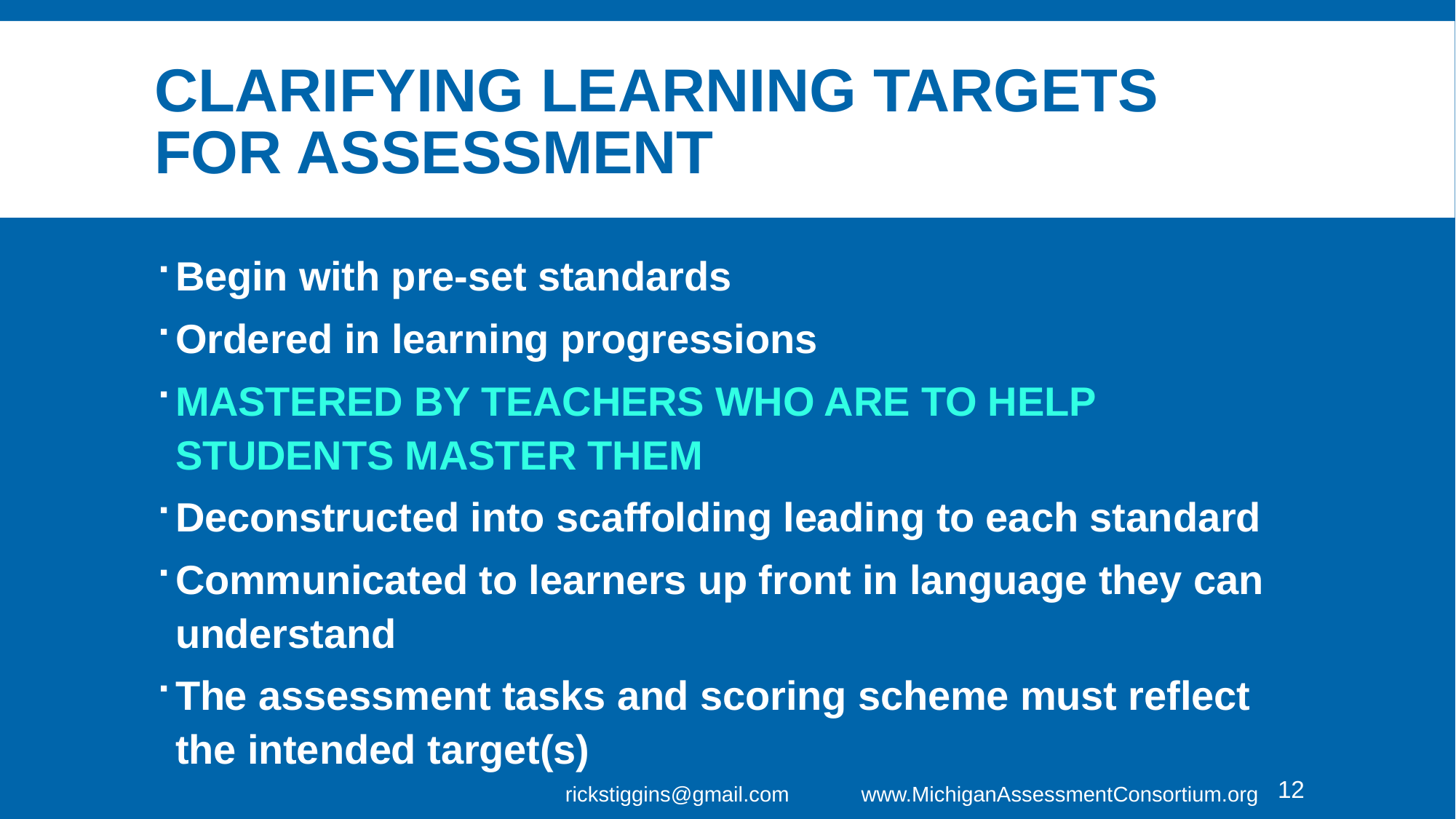

# Clarifying Learning Targets for Assessment
Begin with pre-set standards
Ordered in learning progressions
MASTERED BY TEACHERS WHO ARE TO HELP STUDENTS MASTER THEM
Deconstructed into scaffolding leading to each standard
Communicated to learners up front in language they can understand
The assessment tasks and scoring scheme must reflect the intended target(s)

rickstiggins@gmail.com            www.MichiganAssessmentConsortium.org
12